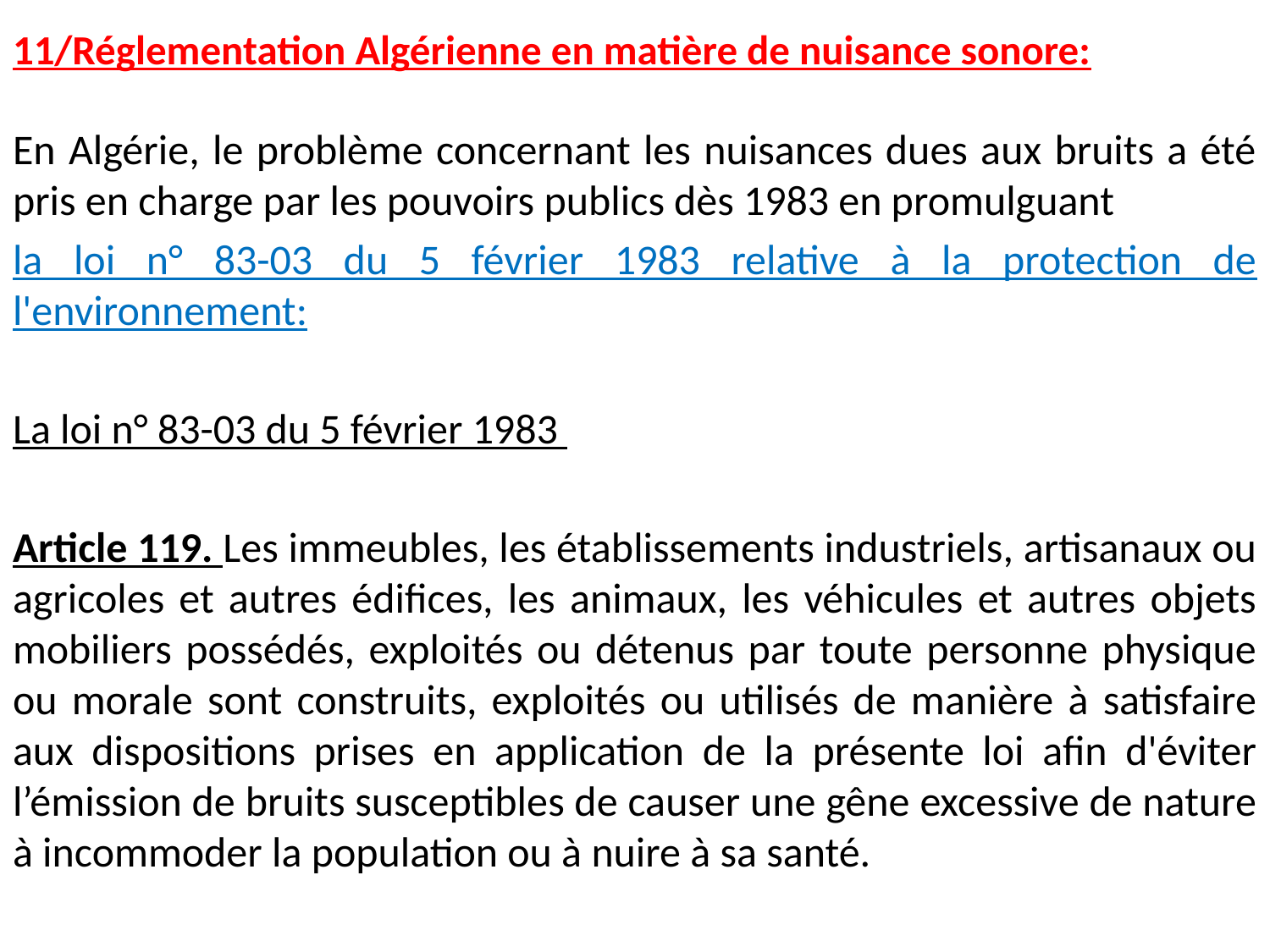

# 11/Réglementation Algérienne en matière de nuisance sonore:
En Algérie, le problème concernant les nuisances dues aux bruits a été pris en charge par les pouvoirs publics dès 1983 en promulguant
la loi n° 83-03 du 5 février 1983 relative à la protection de l'environnement:

La loi n° 83-03 du 5 février 1983

Article 119. Les immeubles, les établissements industriels, artisanaux ou agricoles et autres édifices, les animaux, les véhicules et autres objets mobiliers possédés, exploités ou détenus par toute personne physique ou morale sont construits, exploités ou utilisés de manière à satisfaire aux dispositions prises en application de la présente loi afin d'éviter l’émission de bruits susceptibles de causer une gêne excessive de nature à incommoder la population ou à nuire à sa santé.